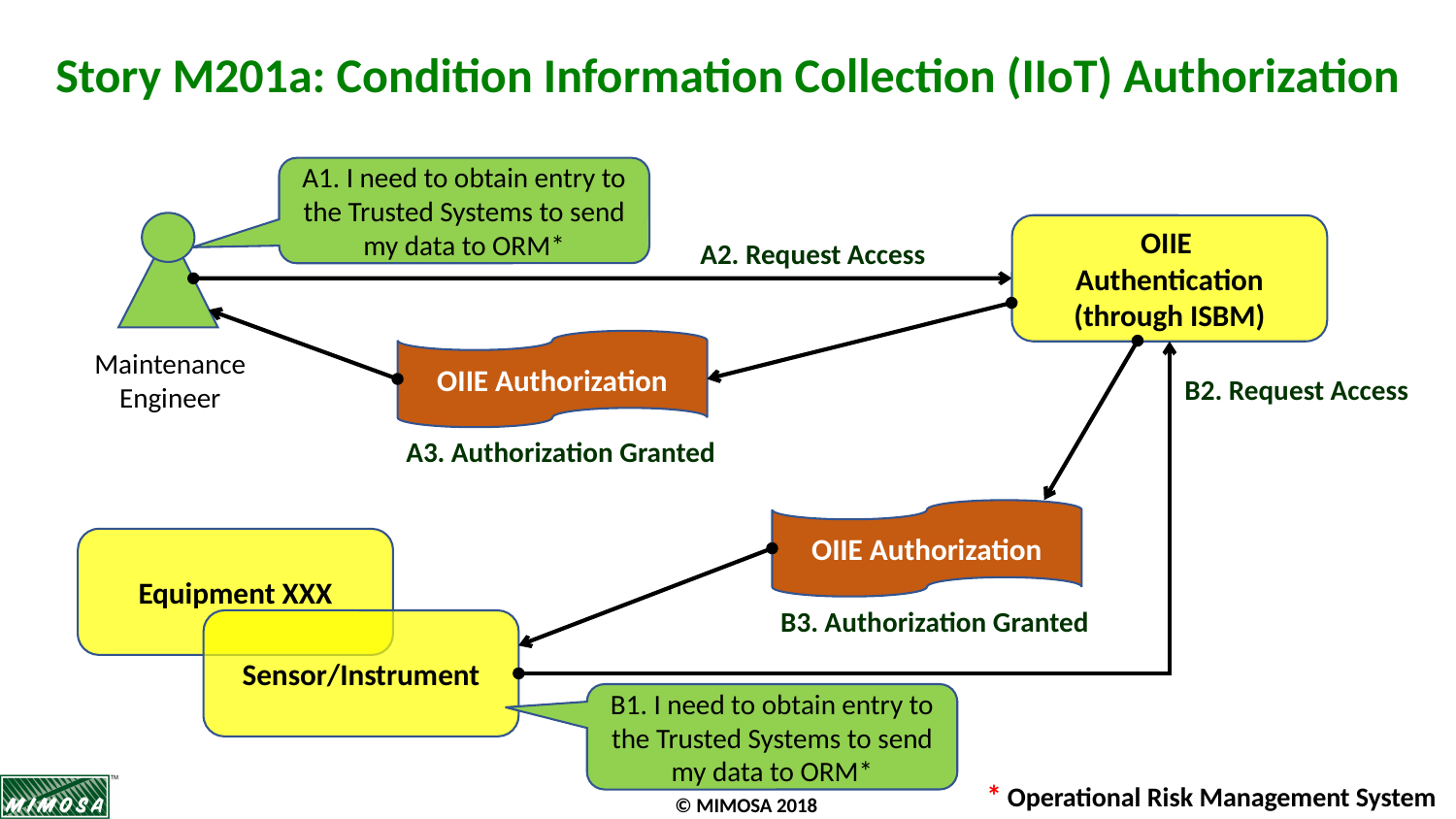

# Story M201a: Condition Information Collection (IIoT) Authorization
A1. I need to obtain entry to the Trusted Systems to send my data to ORM*

Maintenance Engineer
OIIE
Authentication
(through ISBM)
A2. Request Access
OIIE Authorization
B2. Request Access
A3. Authorization Granted
OIIE Authorization
Equipment XXX
B3. Authorization Granted
Sensor/Instrument
B1. I need to obtain entry to the Trusted Systems to send my data to ORM*
* Operational Risk Management System